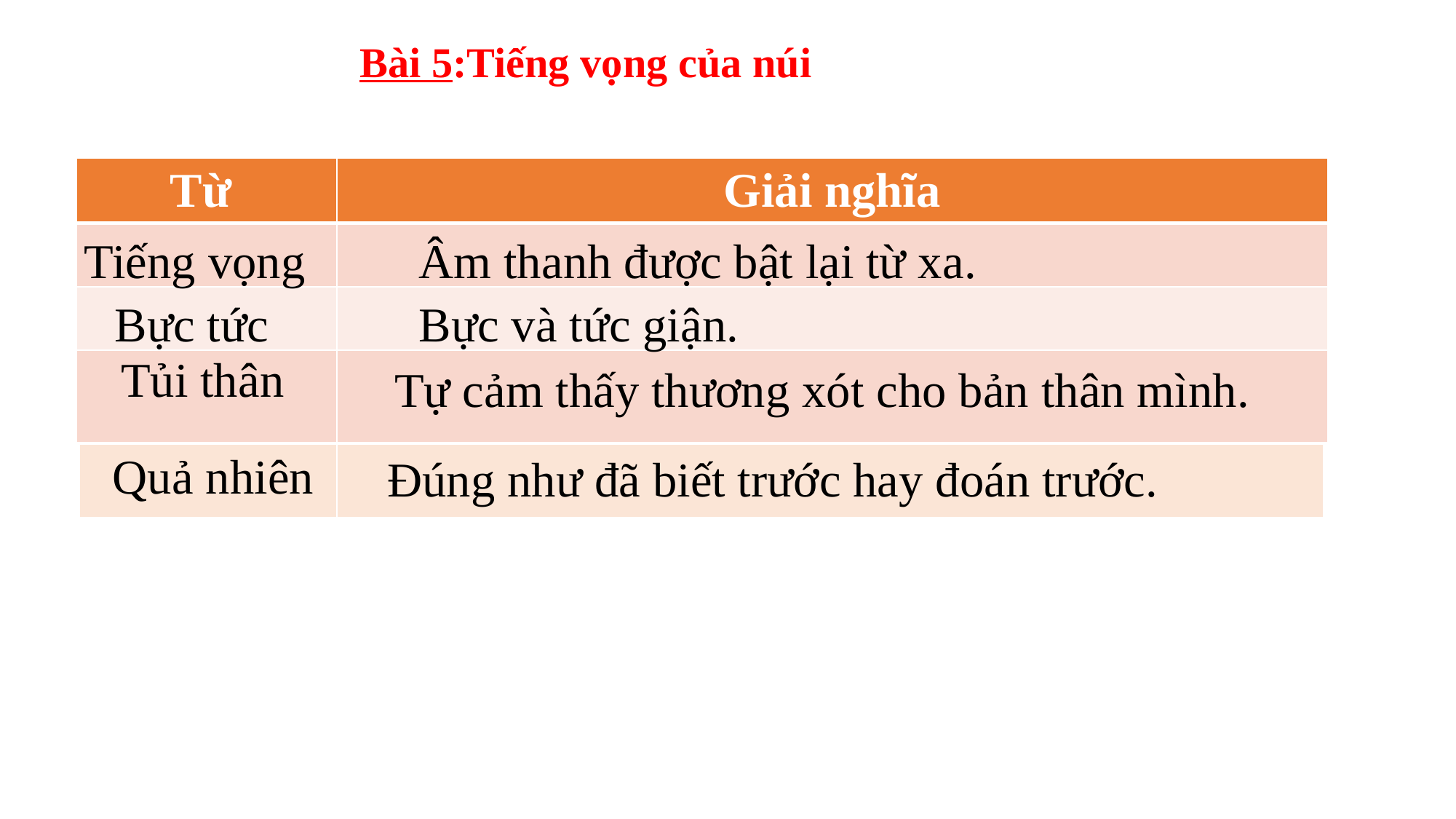

Bài 5:Tiếng vọng của núi
| Từ | Giải nghĩa |
| --- | --- |
|  |  |
|  |  |
|  |  |
Tiếng vọng
Âm thanh được bật lại từ xa.
Bực tức
Bực và tức giận.
Tủi thân
Tự cảm thấy thương xót cho bản thân mình.
Quả nhiên
Đúng như đã biết trước hay đoán trước.
|  |  |
| --- | --- |